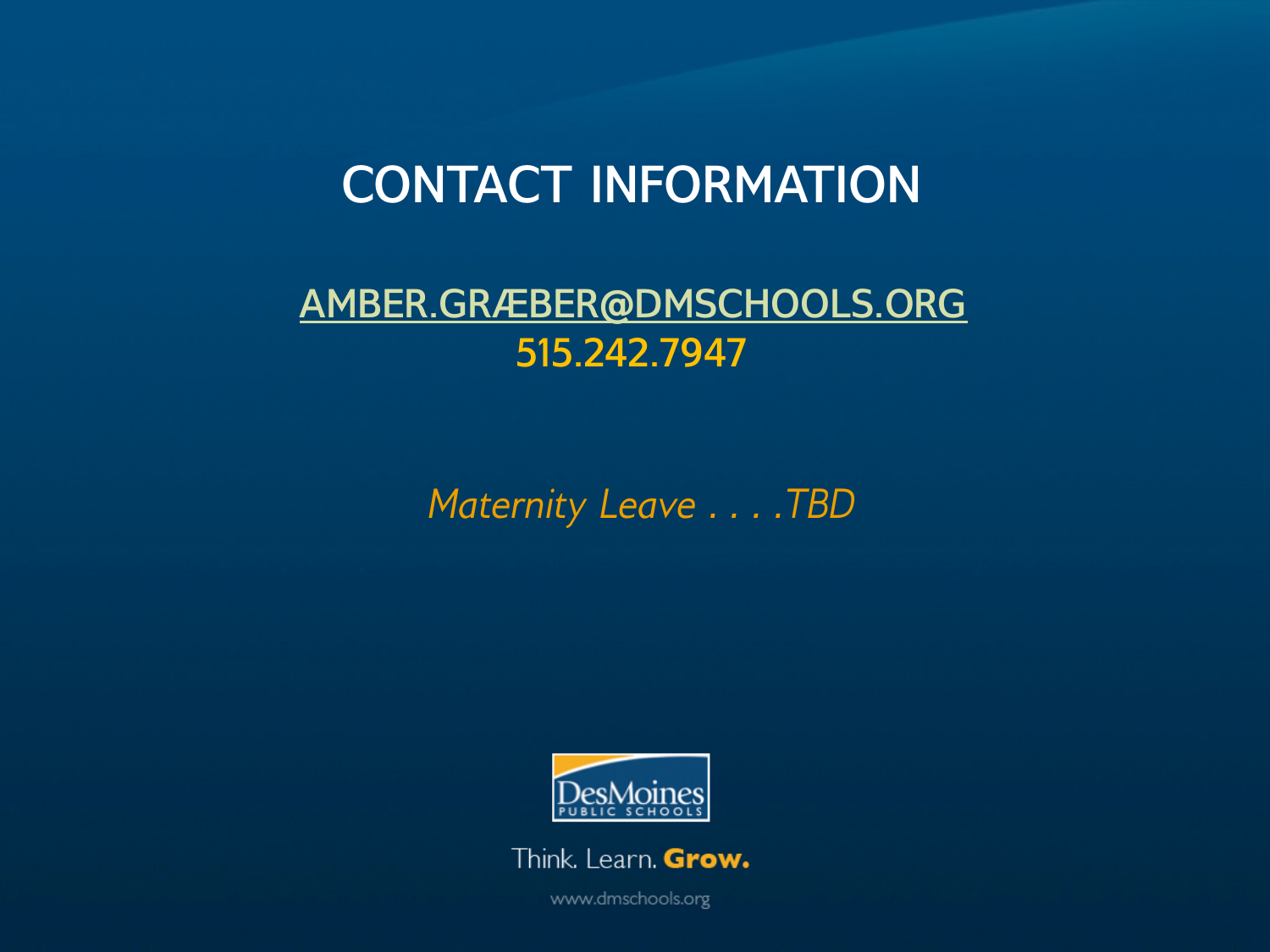

# Contact information AMBER.GRAEBER@DMSCHOOLS.ORG 515.242.7947
Maternity Leave . . . .TBD